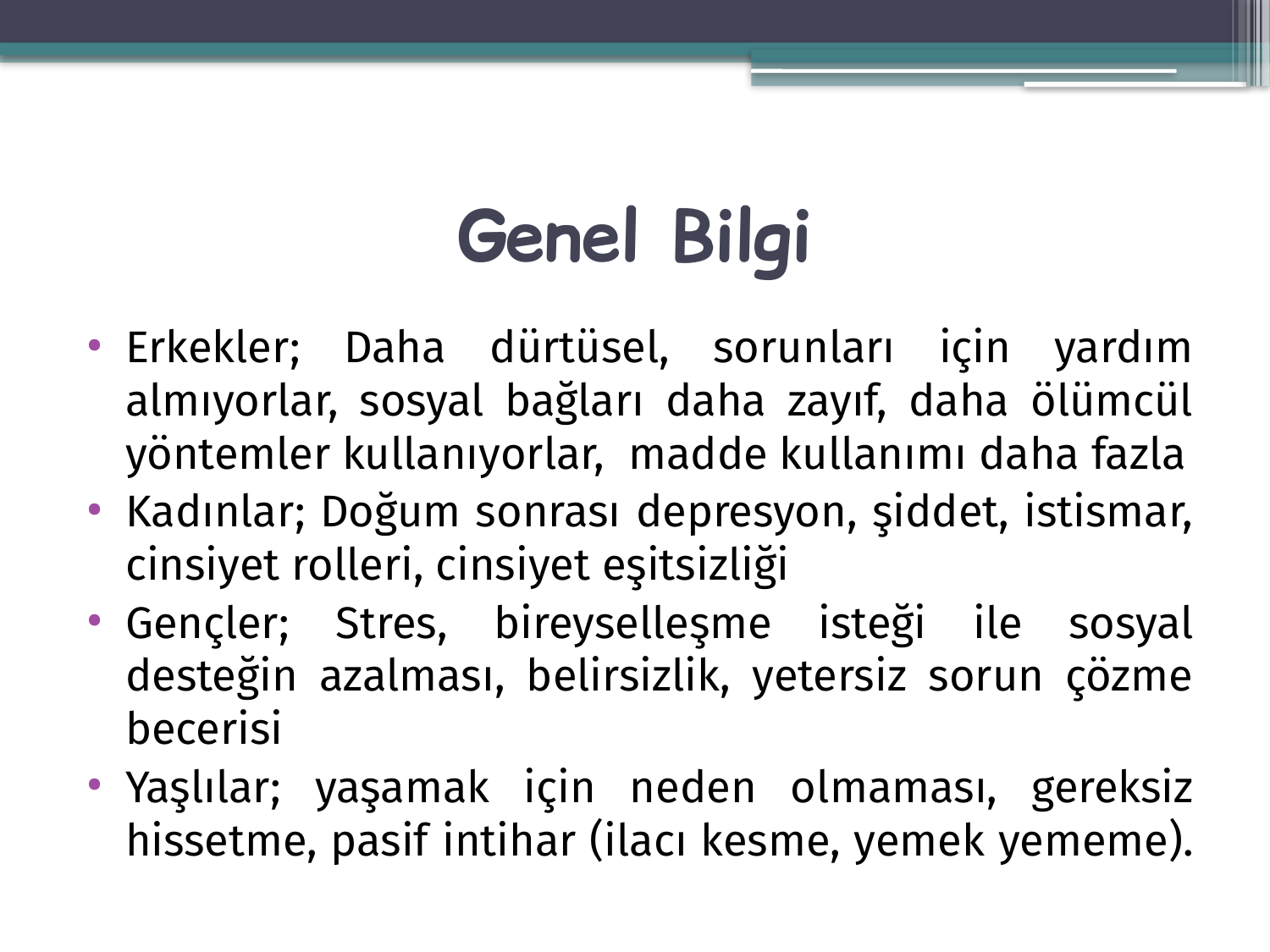

# Genel Bilgi
Erkekler; Daha dürtüsel, sorunları için yardım almıyorlar, sosyal bağları daha zayıf, daha ölümcül yöntemler kullanıyorlar,  madde kullanımı daha fazla
Kadınlar; Doğum sonrası depresyon, şiddet, istismar, cinsiyet rolleri, cinsiyet eşitsizliği
Gençler; Stres, bireyselleşme isteği ile sosyal desteğin azalması, belirsizlik, yetersiz sorun çözme becerisi
Yaşlılar; yaşamak için neden olmaması, gereksiz hissetme, pasif intihar (ilacı kesme, yemek yememe).